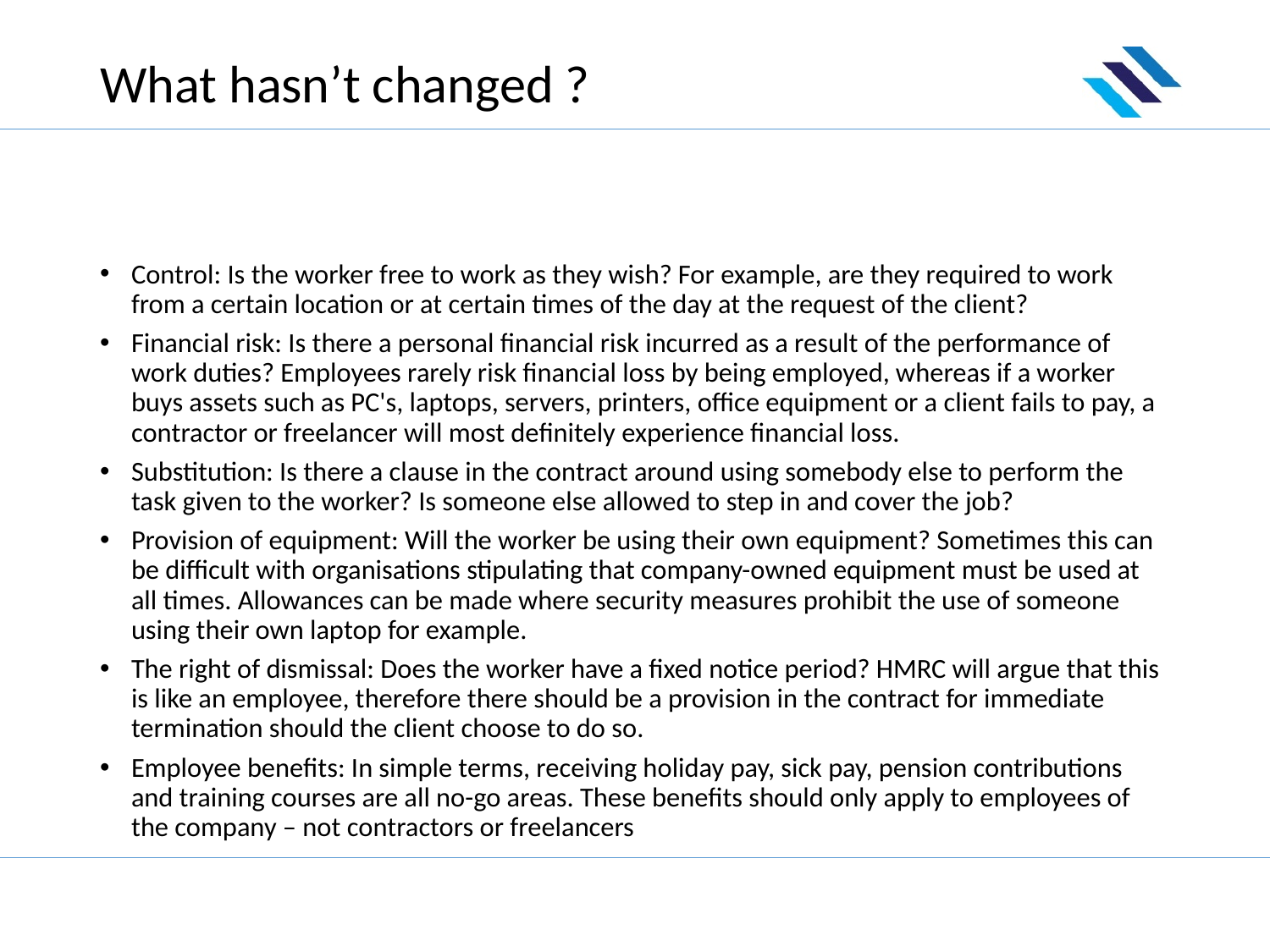

# What hasn’t changed ?
Control: Is the worker free to work as they wish? For example, are they required to work from a certain location or at certain times of the day at the request of the client?
Financial risk: Is there a personal financial risk incurred as a result of the performance of work duties? Employees rarely risk financial loss by being employed, whereas if a worker buys assets such as PC's, laptops, servers, printers, office equipment or a client fails to pay, a contractor or freelancer will most definitely experience financial loss.
Substitution: Is there a clause in the contract around using somebody else to perform the task given to the worker? Is someone else allowed to step in and cover the job?
Provision of equipment: Will the worker be using their own equipment? Sometimes this can be difficult with organisations stipulating that company-owned equipment must be used at all times. Allowances can be made where security measures prohibit the use of someone using their own laptop for example.
The right of dismissal: Does the worker have a fixed notice period? HMRC will argue that this is like an employee, therefore there should be a provision in the contract for immediate termination should the client choose to do so.
Employee benefits: In simple terms, receiving holiday pay, sick pay, pension contributions and training courses are all no-go areas. These benefits should only apply to employees of the company – not contractors or freelancers